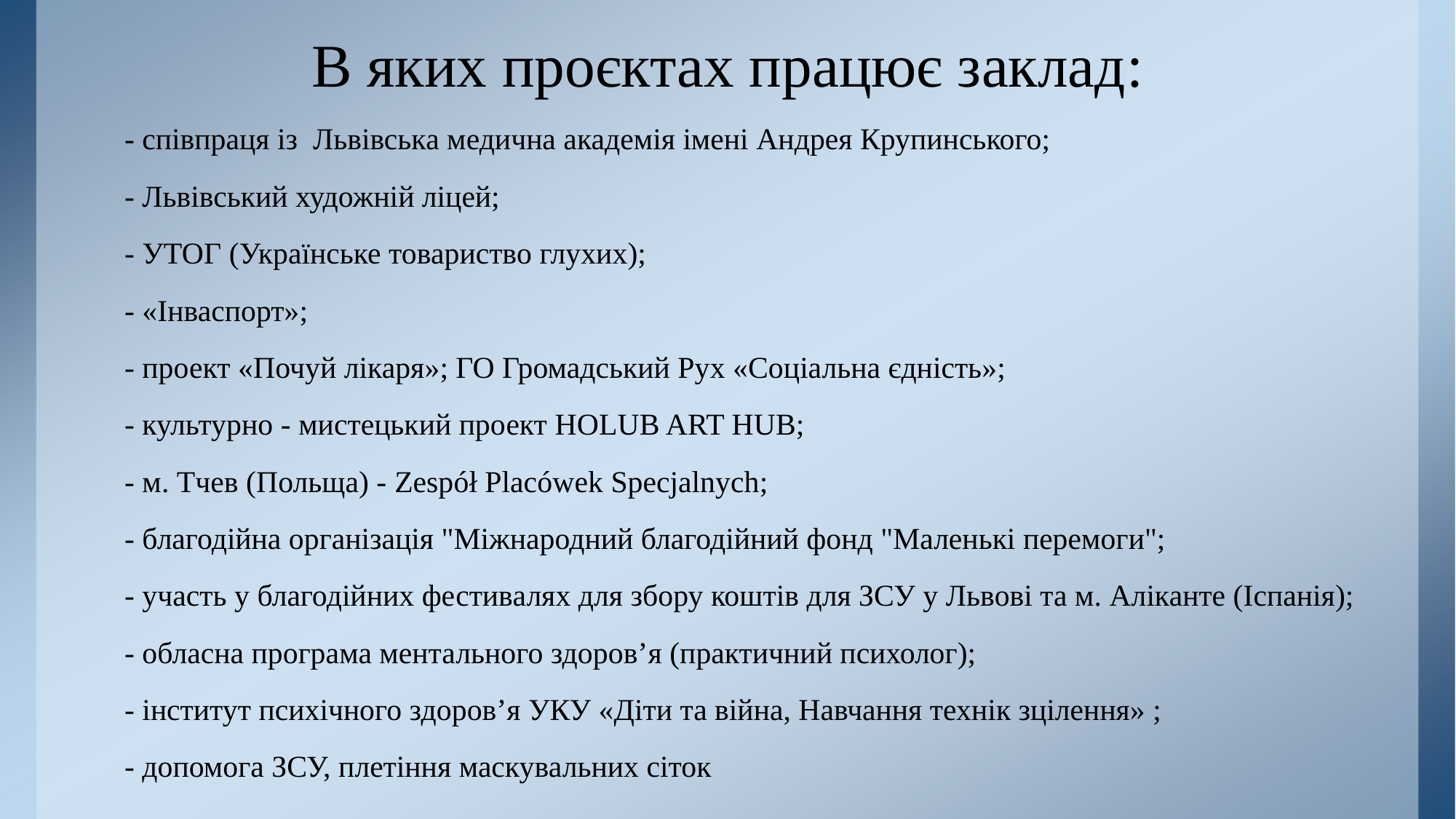

В яких проєктах працює заклад:
- співпраця із  Львівська медична академія імені Андрея Крупинського;
- Львівський художній ліцей;
- УТОГ (Українське товариство глухих);
- «Інваспорт»;
- проект «Почуй лікаря»; ГО Громадський Рух «Соціальна єдність»;
- культурно - мистецький проект HOLUB ART HUВ;
- м. Тчев (Польща) - Zespół Placówek Specjalnych;
- благодійна організація "Міжнародний благодійний фонд "Маленькі перемоги";
- участь у благодійних фестивалях для збору коштів для ЗСУ у Львові та м. Аліканте (Іспанія);
- обласна програма ментального здоров’я (практичний психолог);
- інститут психічного здоров’я УКУ «Діти та війна, Навчання технік зцілення» ;
- допомога ЗСУ, плетіння маскувальних сіток